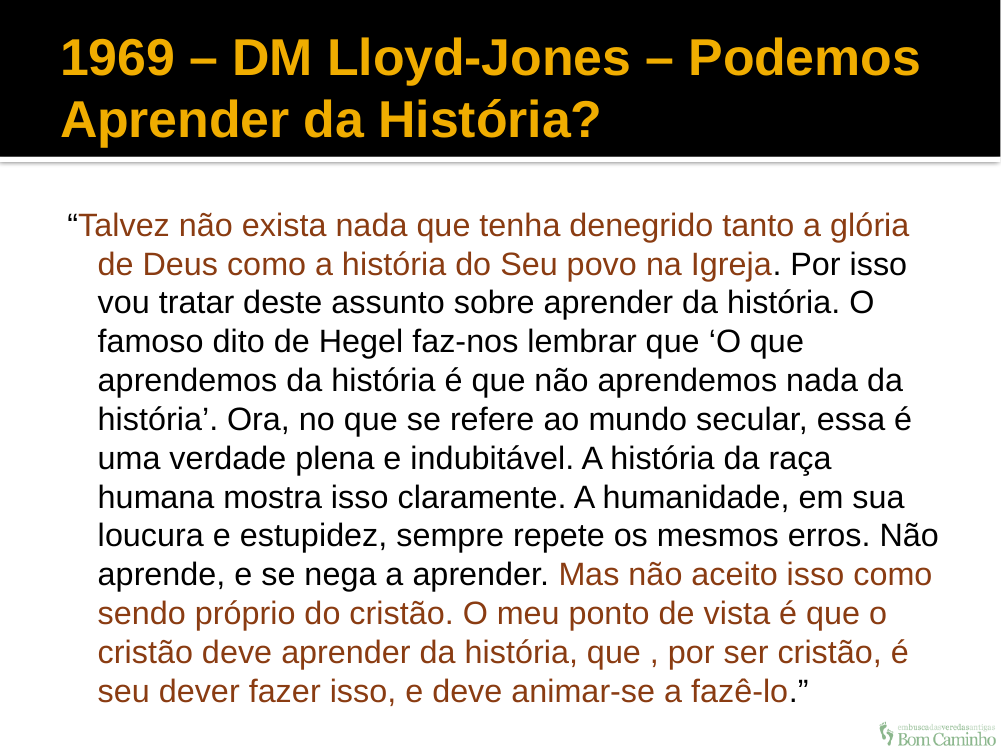

# 1969 – DM Lloyd-Jones – Podemos Aprender da História?
“Talvez não exista nada que tenha denegrido tanto a glória de Deus como a história do Seu povo na Igreja. Por isso vou tratar deste assunto sobre aprender da história. O famoso dito de Hegel faz-nos lembrar que ‘O que aprendemos da história é que não aprendemos nada da história’. Ora, no que se refere ao mundo secular, essa é uma verdade plena e indubitável. A história da raça humana mostra isso claramente. A humanidade, em sua loucura e estupidez, sempre repete os mesmos erros. Não aprende, e se nega a aprender. Mas não aceito isso como sendo próprio do cristão. O meu ponto de vista é que o cristão deve aprender da história, que , por ser cristão, é seu dever fazer isso, e deve animar-se a fazê-lo.”